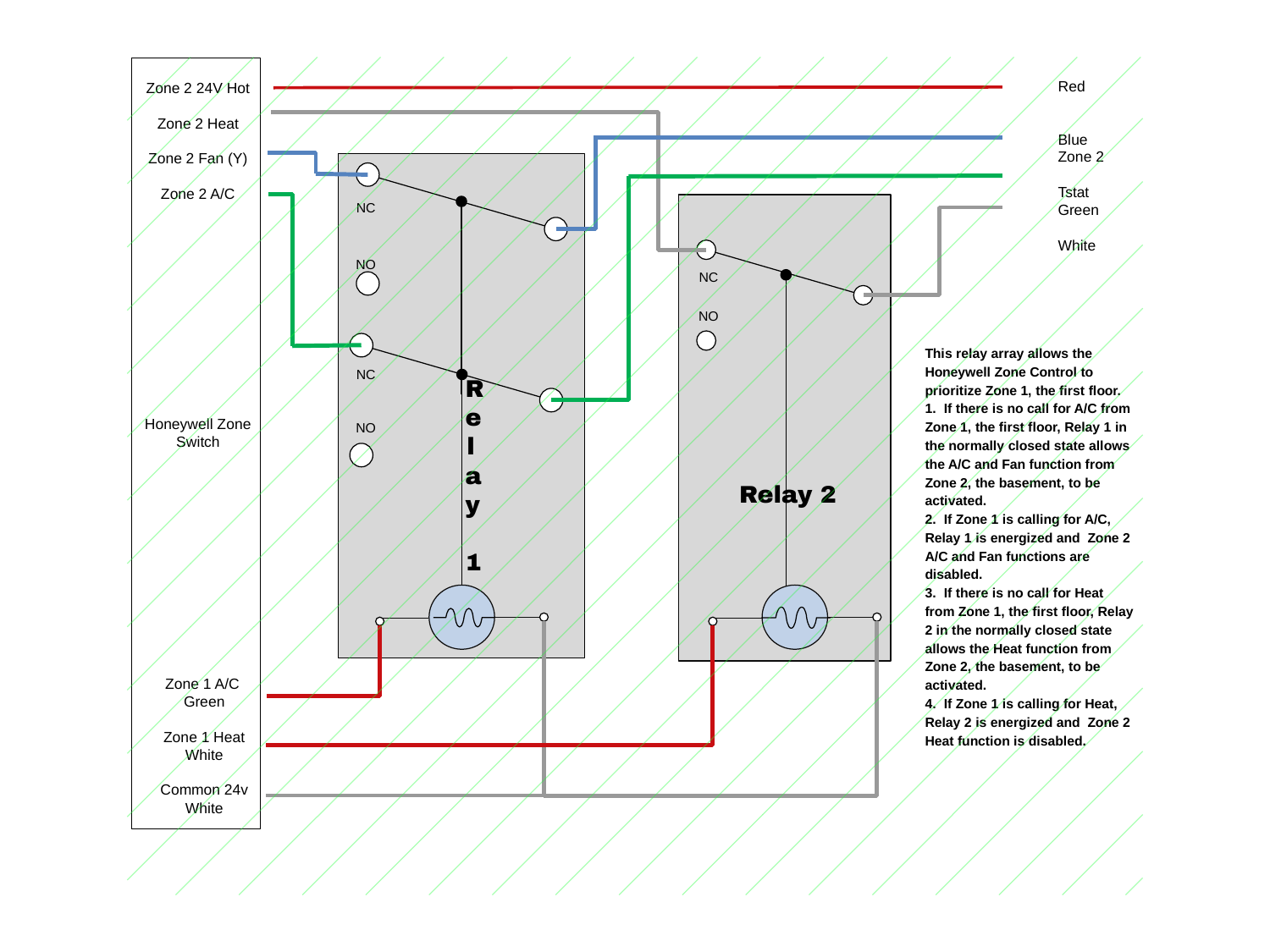

Zone 2 24V Hot

Zone 2 Heat

Zone 2 Fan (Y)

Zone 2 A/C

Honeywell Zone Switch
Red

Blue       Zone 2
                   Tstat
Green

White

NC

NO
NC

NO
This relay array allows the Honeywell Zone Control to prioritize Zone 1, the first floor.
1.  If there is no call for A/C from Zone 1, the first floor, Relay 1 in the normally closed state allows the A/C and Fan function from Zone 2, the basement, to be activated.
2.  If Zone 1 is calling for A/C, Relay 1 is energized and  Zone 2 A/C and Fan functions are disabled.
3.  If there is no call for Heat from Zone 1, the first floor, Relay 2 in the normally closed state allows the Heat function from Zone 2, the basement, to be activated.
4.  If Zone 1 is calling for Heat, Relay 2 is energized and  Zone 2 Heat function is disabled.

NC

NO

Relay 1

Relay 2

Zone 1 A/C
Green

Zone 1 Heat White

Common 24v White